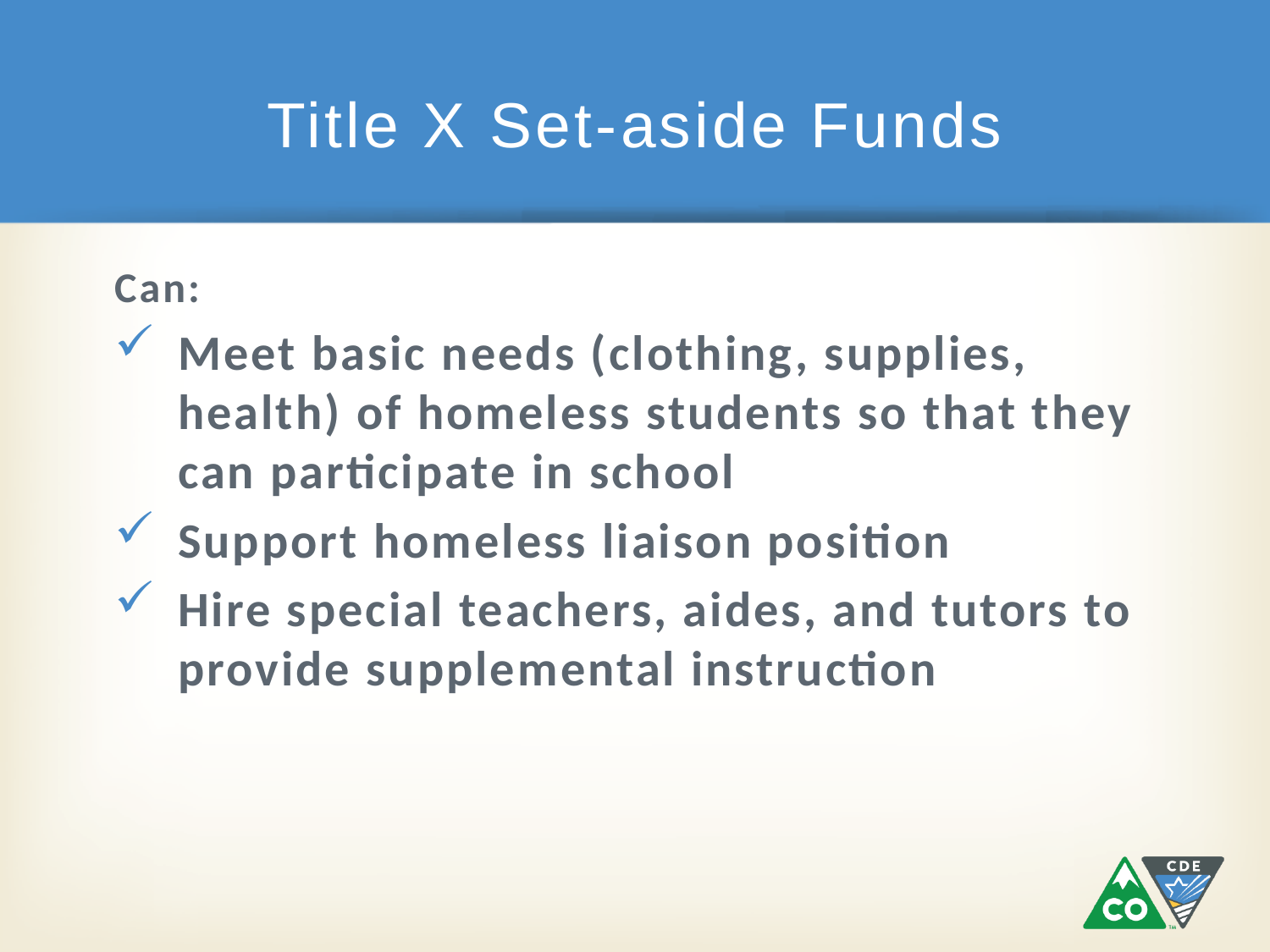

# Title X Set-aside Funds
Can:
Meet basic needs (clothing, supplies, health) of homeless students so that they can participate in school
Support homeless liaison position
Hire special teachers, aides, and tutors to provide supplemental instruction